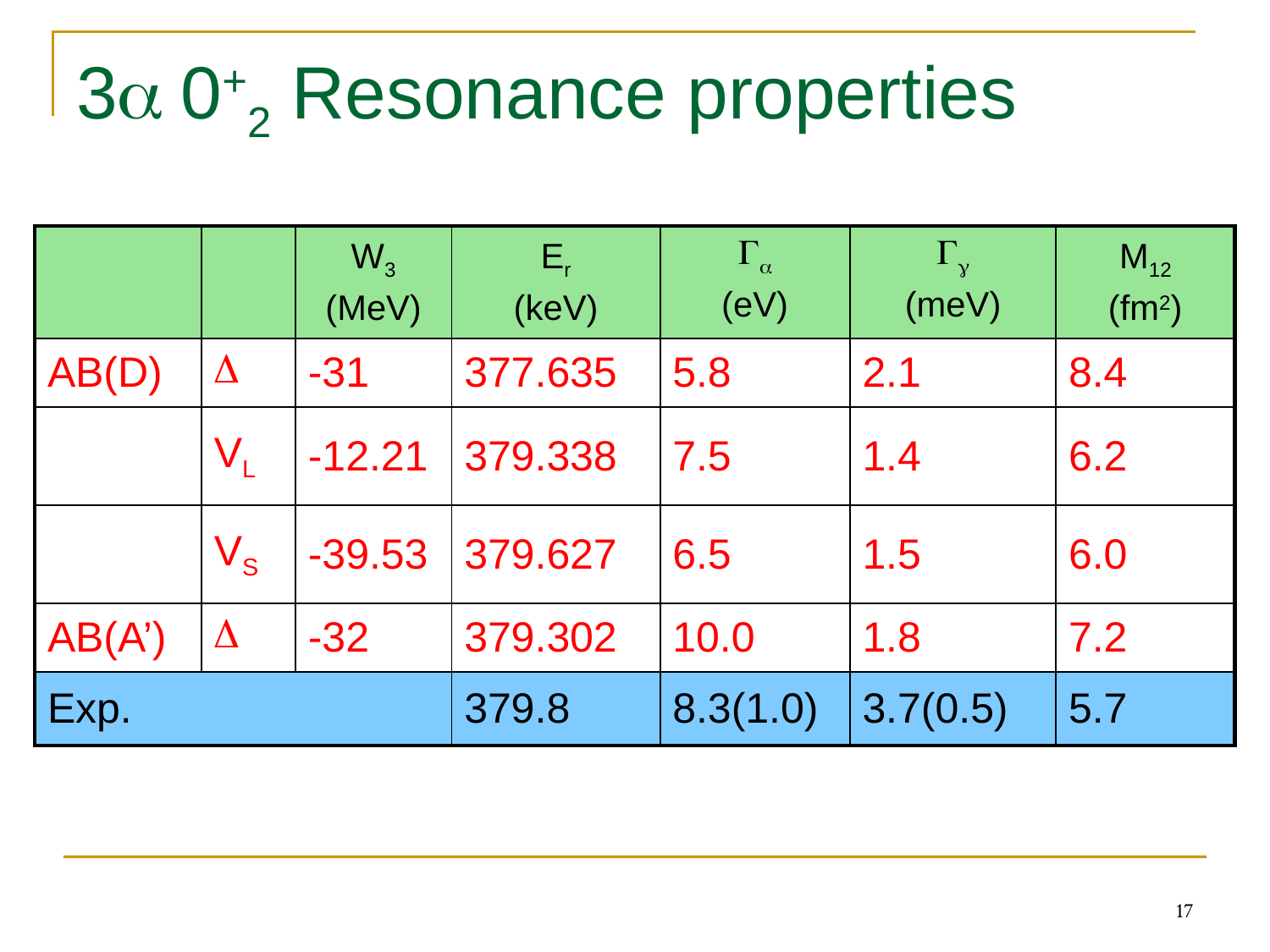

# 3α 0+2 Resonance properties
|  |  | W3 (MeV) | Er (keV) | Γα (eV) | Γγ (meV) | M12 (fm2) |
| --- | --- | --- | --- | --- | --- | --- |
| AB(D) | Δ | -31 | 377.635 | 5.8 | 2.1 | 8.4 |
|  | VL | -12.21 | 379.338 | 7.5 | 1.4 | 6.2 |
|  | VS | -39.53 | 379.627 | 6.5 | 1.5 | 6.0 |
| AB(A’) | Δ | -32 | 379.302 | 10.0 | 1.8 | 7.2 |
| Exp. |  |  | 379.8 | 8.3(1.0) | 3.7(0.5) | 5.7 |
17